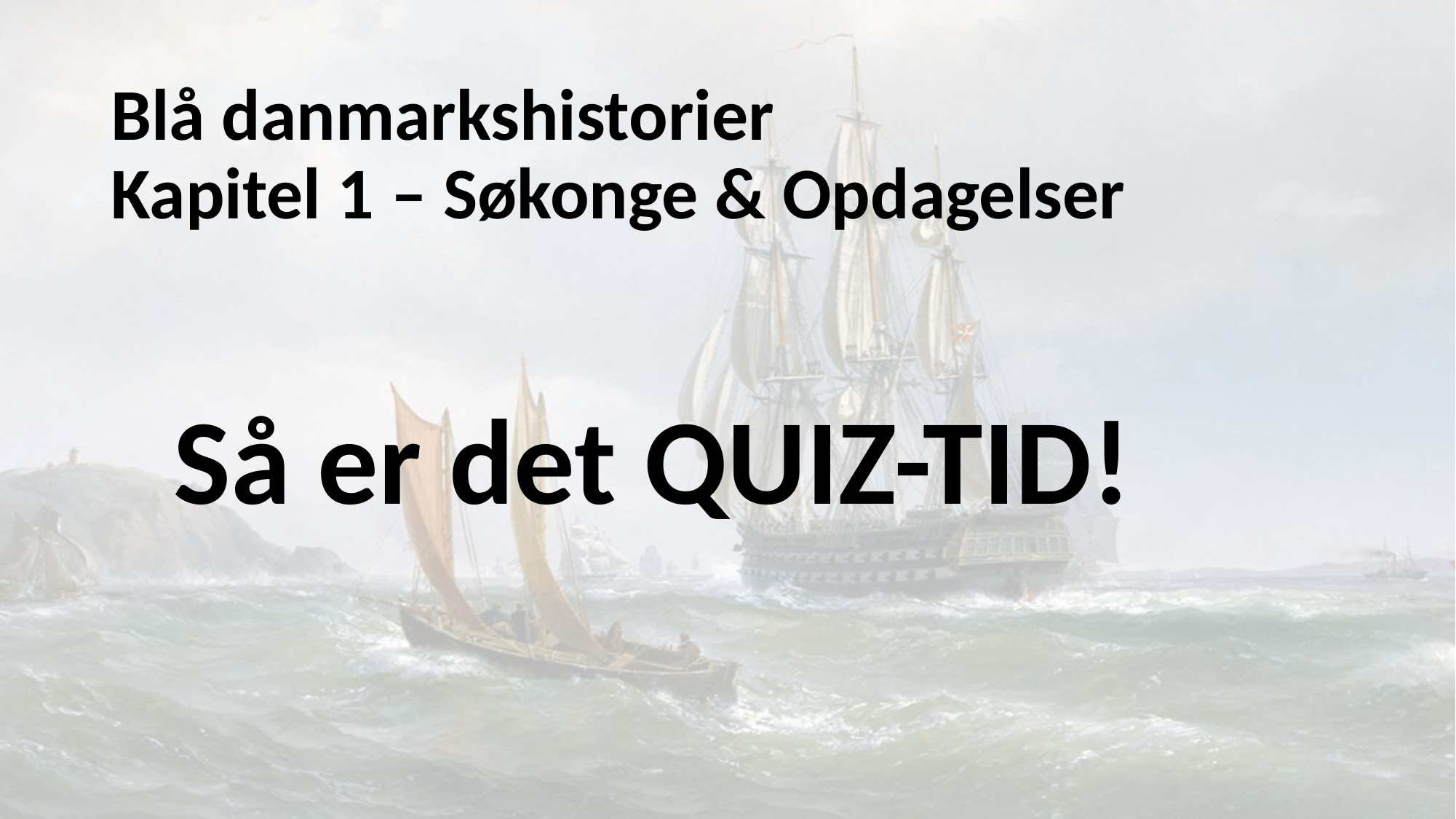

# Blå danmarkshistorier Kapitel 1 – Søkonge & Opdagelser

Så er det QUIZ-TID!